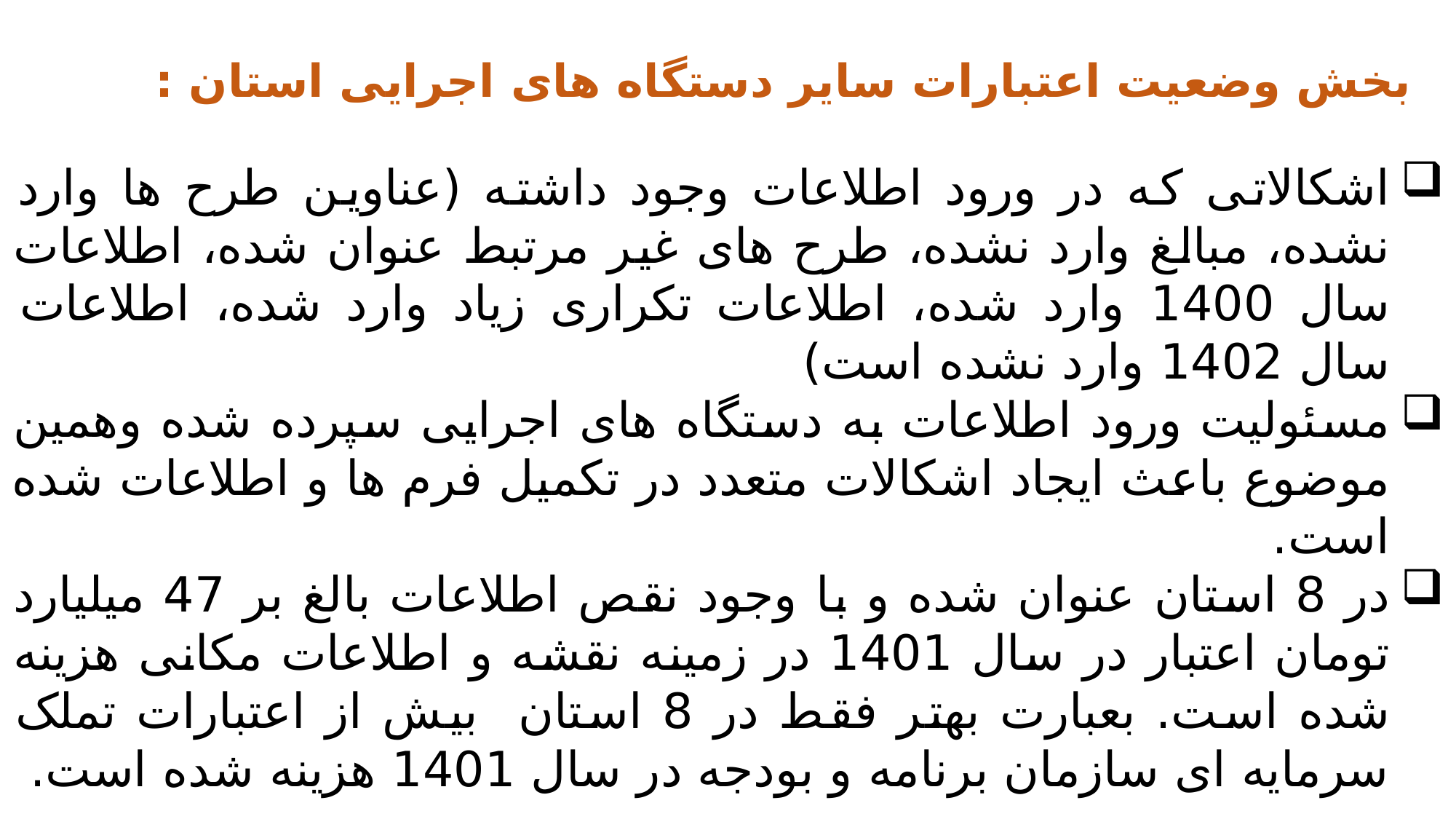

بخش وضعیت اعتبارات سایر دستگاه های اجرایی استان :
اشکالاتی که در ورود اطلاعات وجود داشته (عناوین طرح ها وارد نشده، مبالغ وارد نشده، طرح های غیر مرتبط عنوان شده، اطلاعات سال 1400 وارد شده، اطلاعات تکراری زیاد وارد شده، اطلاعات سال 1402 وارد نشده است)
مسئولیت ورود اطلاعات به دستگاه های اجرایی سپرده شده وهمین موضوع باعث ایجاد اشکالات متعدد در تکمیل فرم ها و اطلاعات شده است.
در 8 استان عنوان شده و با وجود نقص اطلاعات بالغ بر 47 میلیارد تومان اعتبار در سال 1401 در زمینه نقشه و اطلاعات مکانی هزینه شده است. بعبارت بهتر فقط در 8 استان  بیش از اعتبارات تملک سرمایه ای سازمان برنامه و بودجه در سال 1401 هزینه شده است.